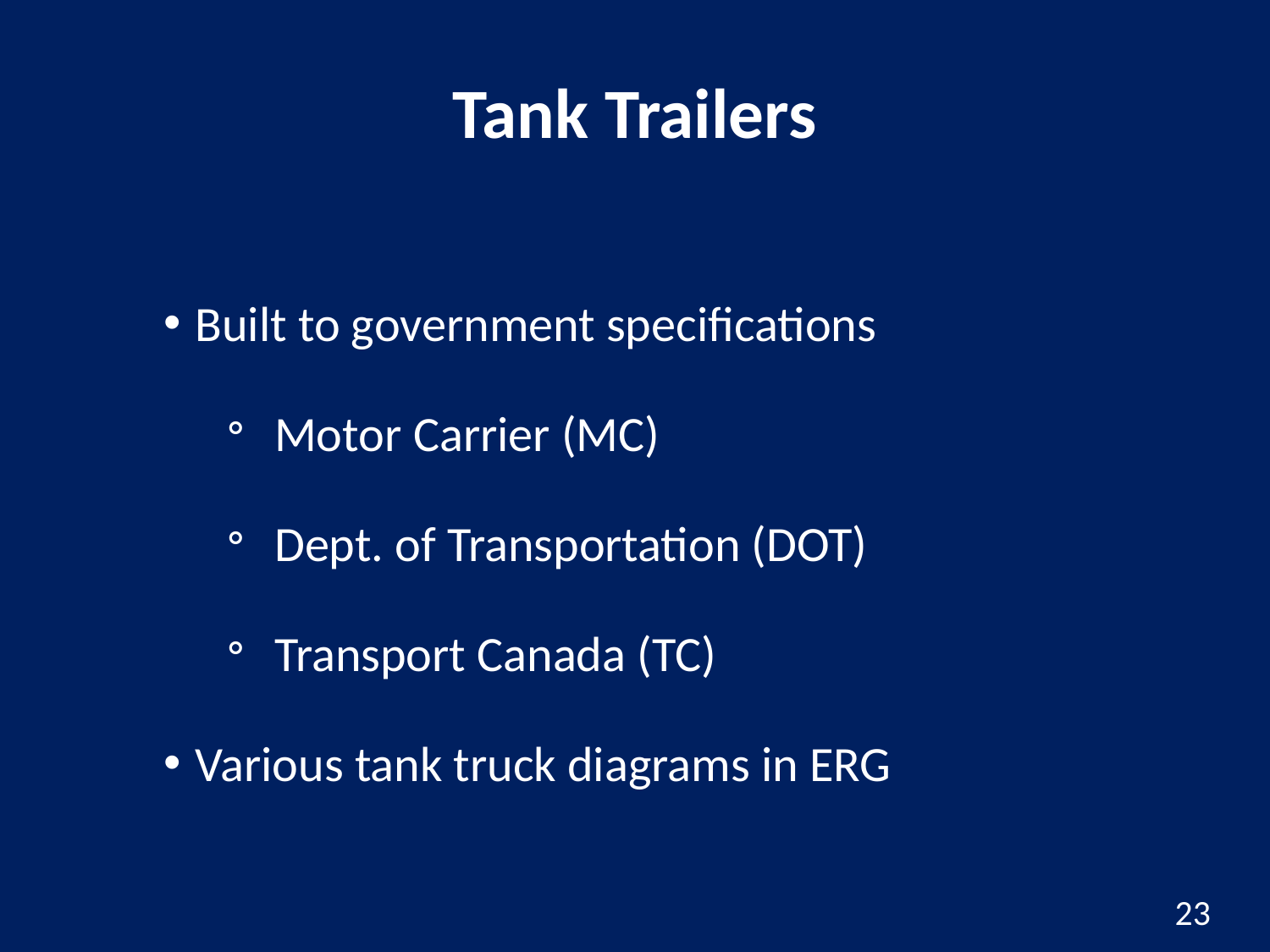

# Tank Trailers
Built to government specifications
Motor Carrier (MC)
Dept. of Transportation (DOT)
Transport Canada (TC)
Various tank truck diagrams in ERG
23